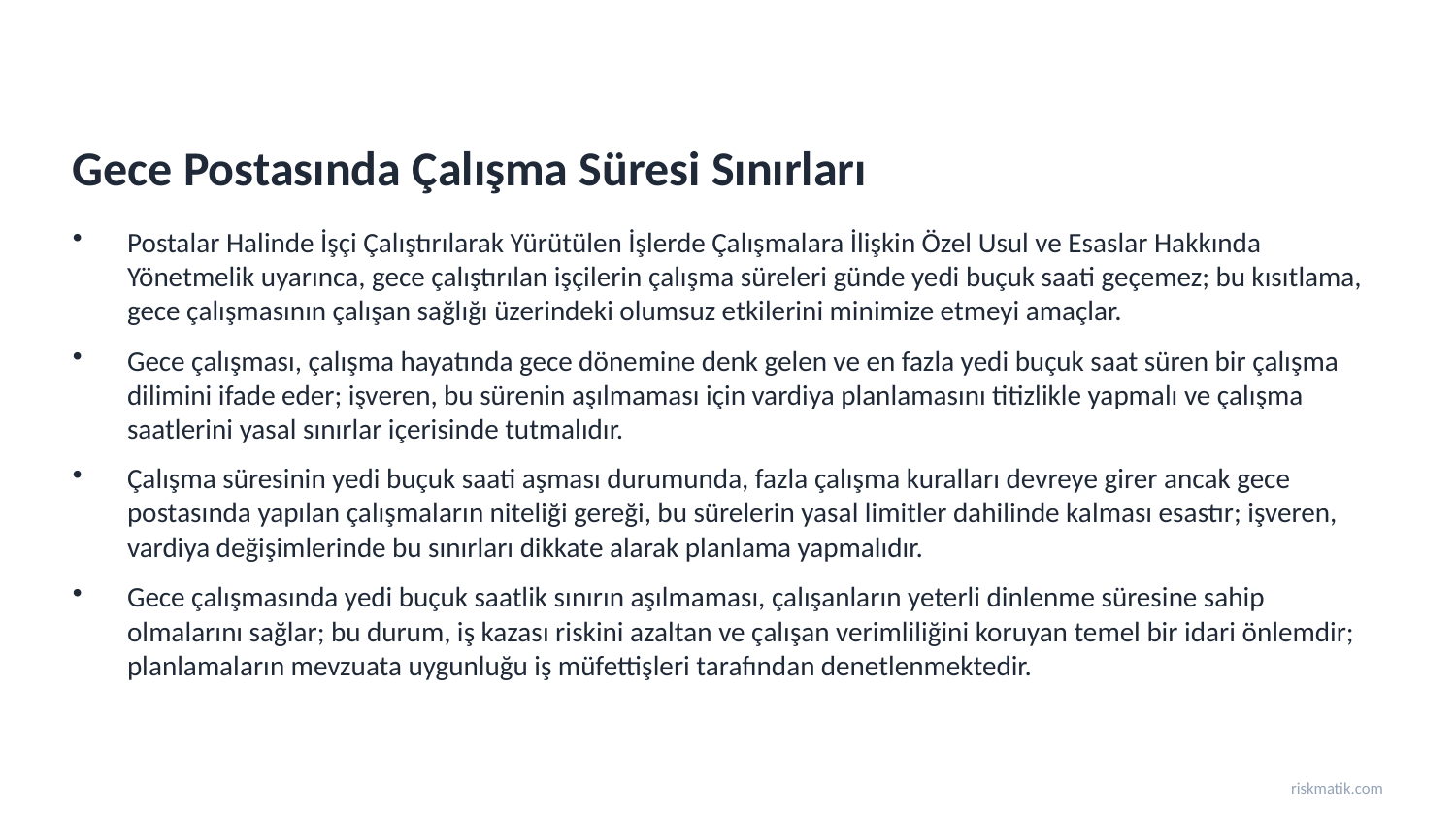

Gece Postasında Çalışma Süresi Sınırları
Postalar Halinde İşçi Çalıştırılarak Yürütülen İşlerde Çalışmalara İlişkin Özel Usul ve Esaslar Hakkında Yönetmelik uyarınca, gece çalıştırılan işçilerin çalışma süreleri günde yedi buçuk saati geçemez; bu kısıtlama, gece çalışmasının çalışan sağlığı üzerindeki olumsuz etkilerini minimize etmeyi amaçlar.
Gece çalışması, çalışma hayatında gece dönemine denk gelen ve en fazla yedi buçuk saat süren bir çalışma dilimini ifade eder; işveren, bu sürenin aşılmaması için vardiya planlamasını titizlikle yapmalı ve çalışma saatlerini yasal sınırlar içerisinde tutmalıdır.
Çalışma süresinin yedi buçuk saati aşması durumunda, fazla çalışma kuralları devreye girer ancak gece postasında yapılan çalışmaların niteliği gereği, bu sürelerin yasal limitler dahilinde kalması esastır; işveren, vardiya değişimlerinde bu sınırları dikkate alarak planlama yapmalıdır.
Gece çalışmasında yedi buçuk saatlik sınırın aşılmaması, çalışanların yeterli dinlenme süresine sahip olmalarını sağlar; bu durum, iş kazası riskini azaltan ve çalışan verimliliğini koruyan temel bir idari önlemdir; planlamaların mevzuata uygunluğu iş müfettişleri tarafından denetlenmektedir.
riskmatik.com